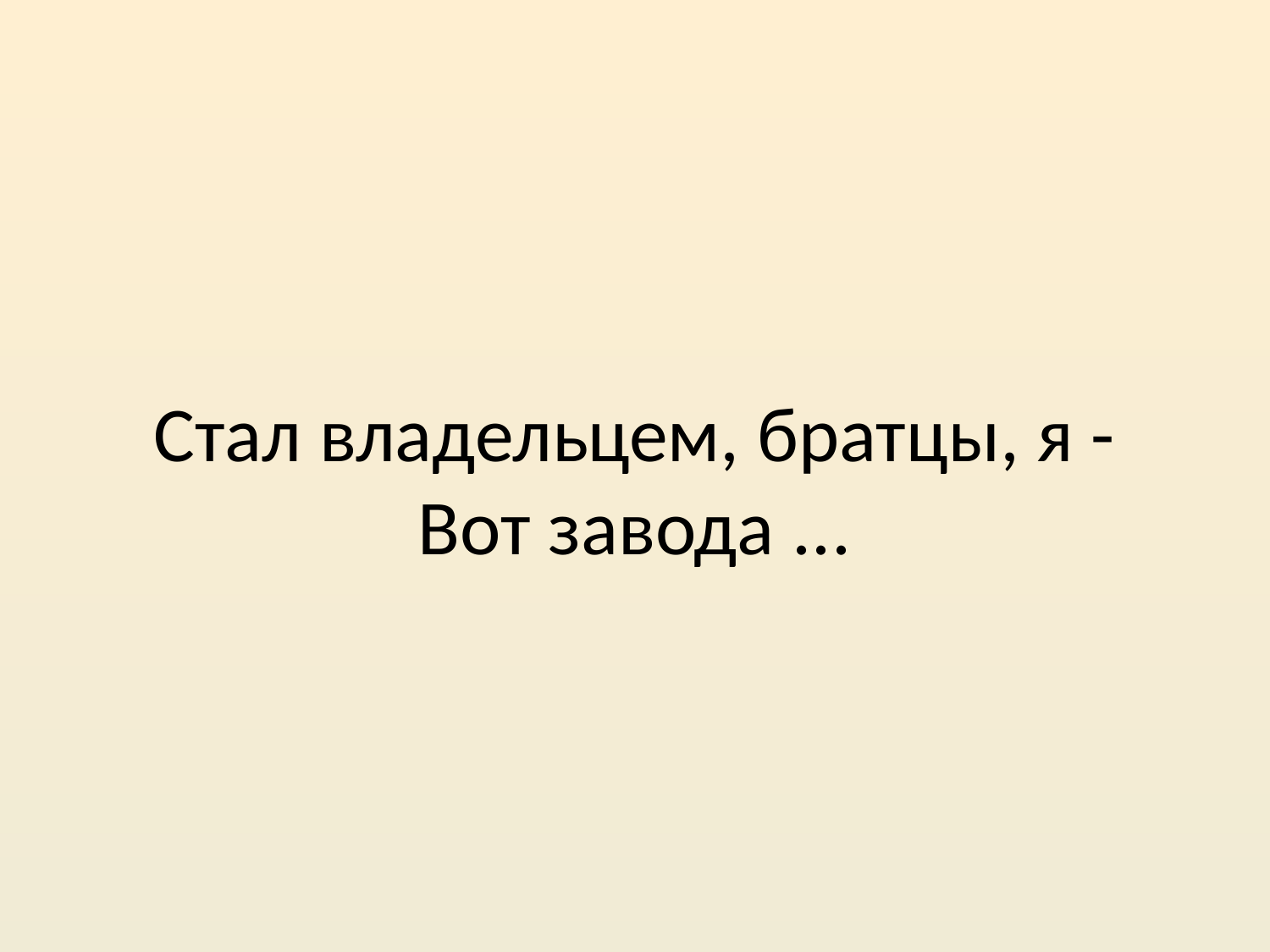

# Стал владельцем, братцы, я - Вот завода ...